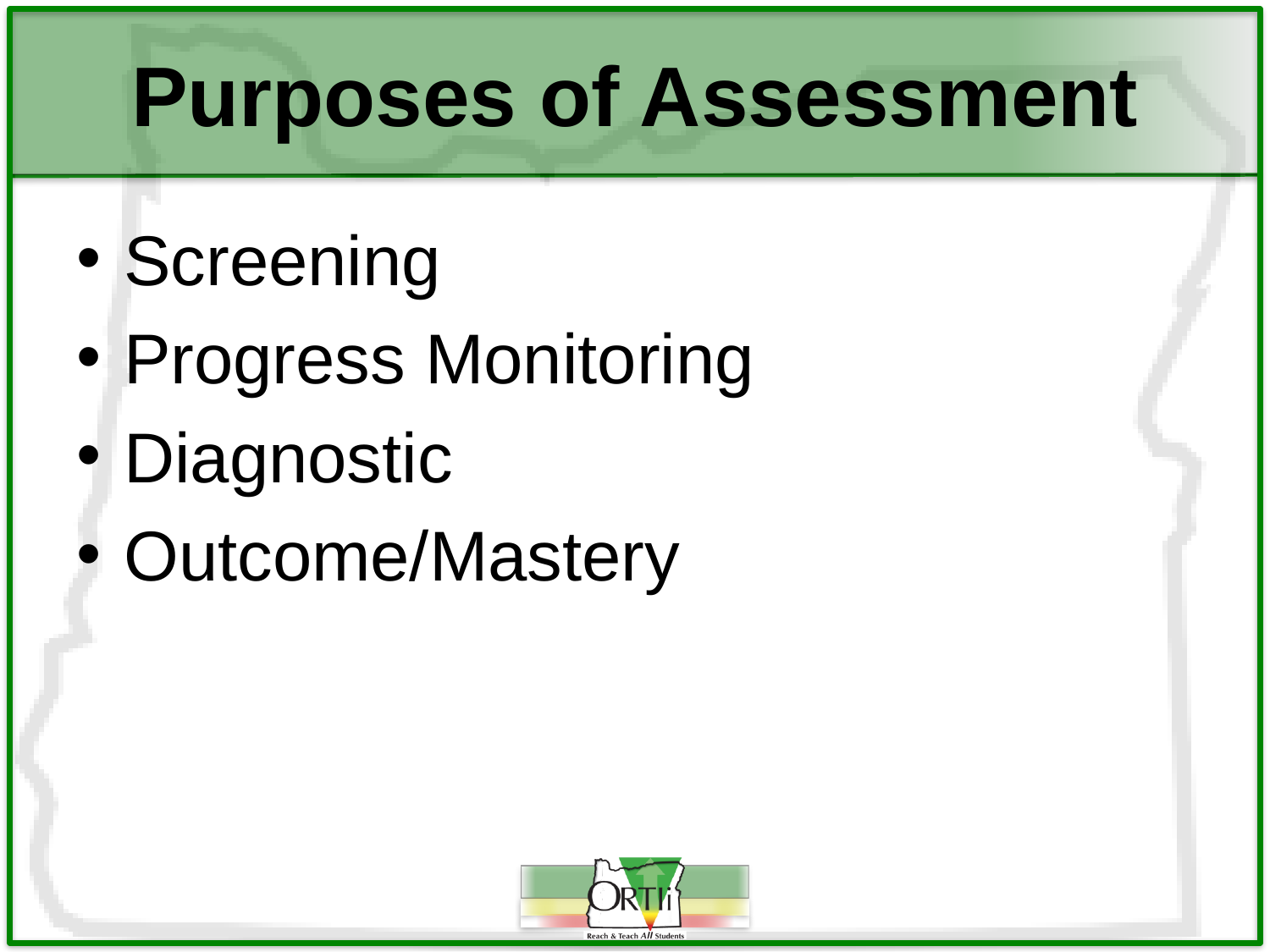

# Purposes of Assessment
Screening
Progress Monitoring
Diagnostic
Outcome/Mastery